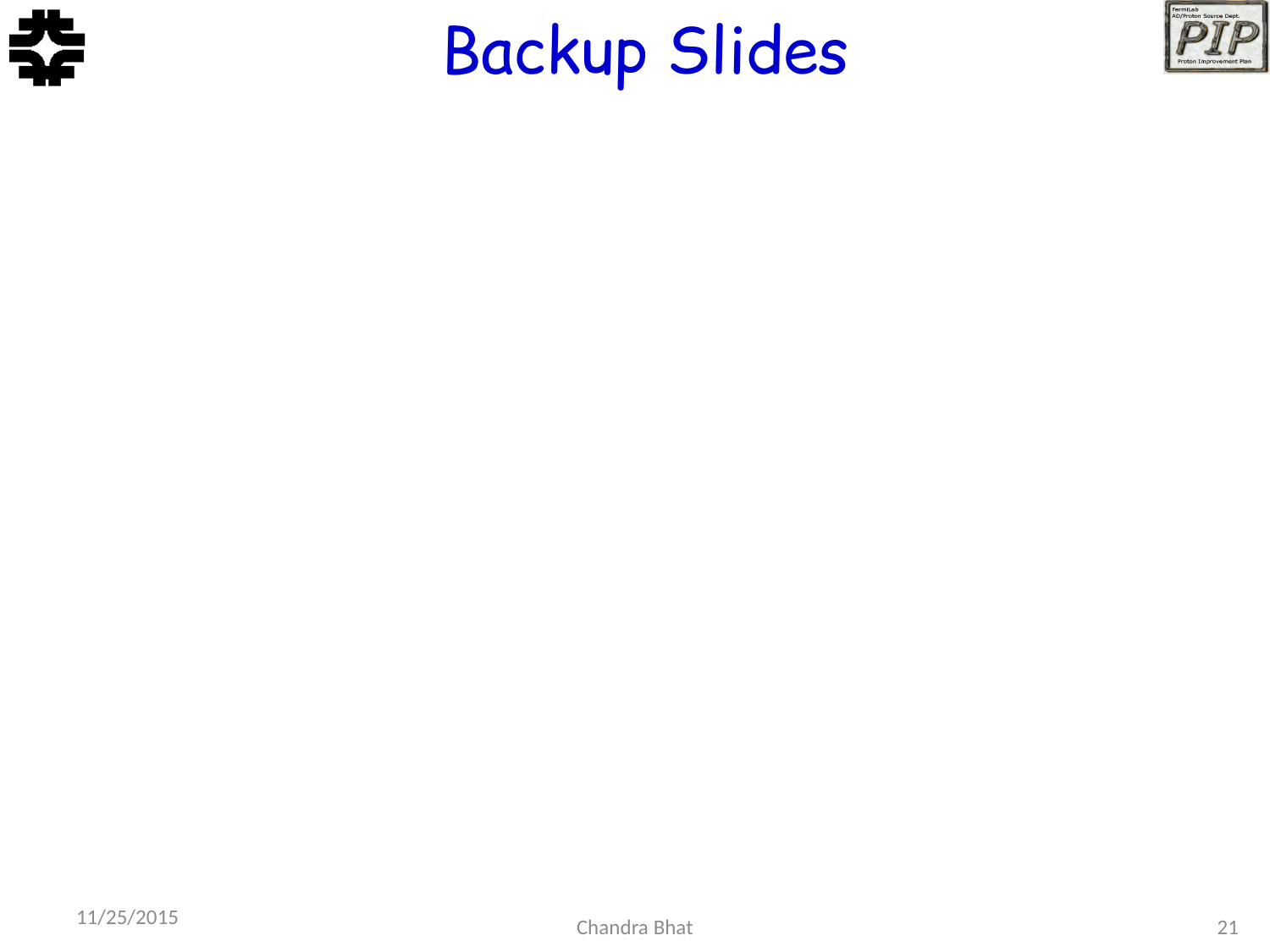

# Backup Slides
11/25/2015
Chandra Bhat
21